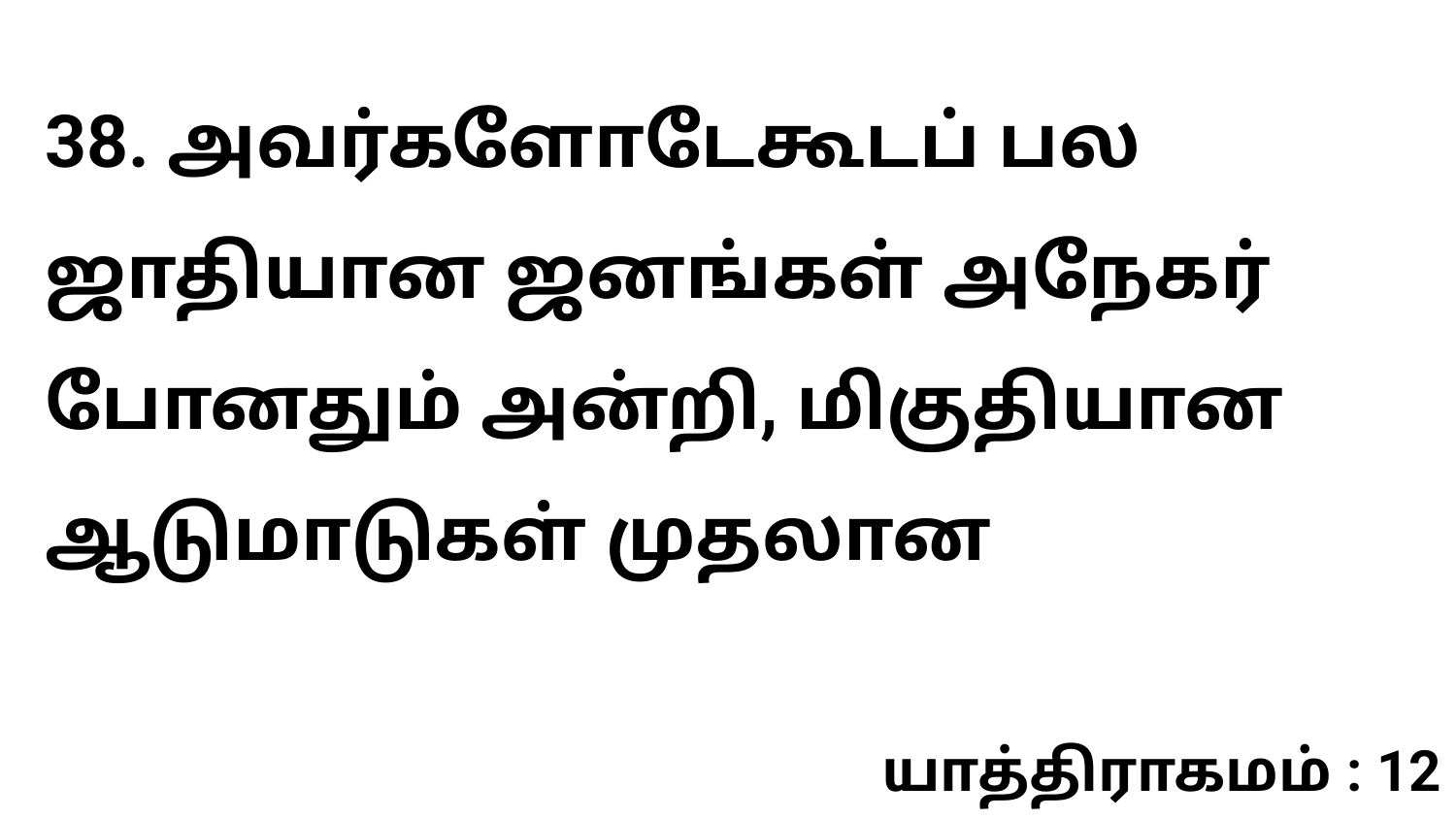

38. அவர்களோடேகூடப் பல ஜாதியான ஜனங்கள் அநேகர் போனதும் அன்றி, மிகுதியான ஆடுமாடுகள் முதலான
யாத்திராகமம் : 12